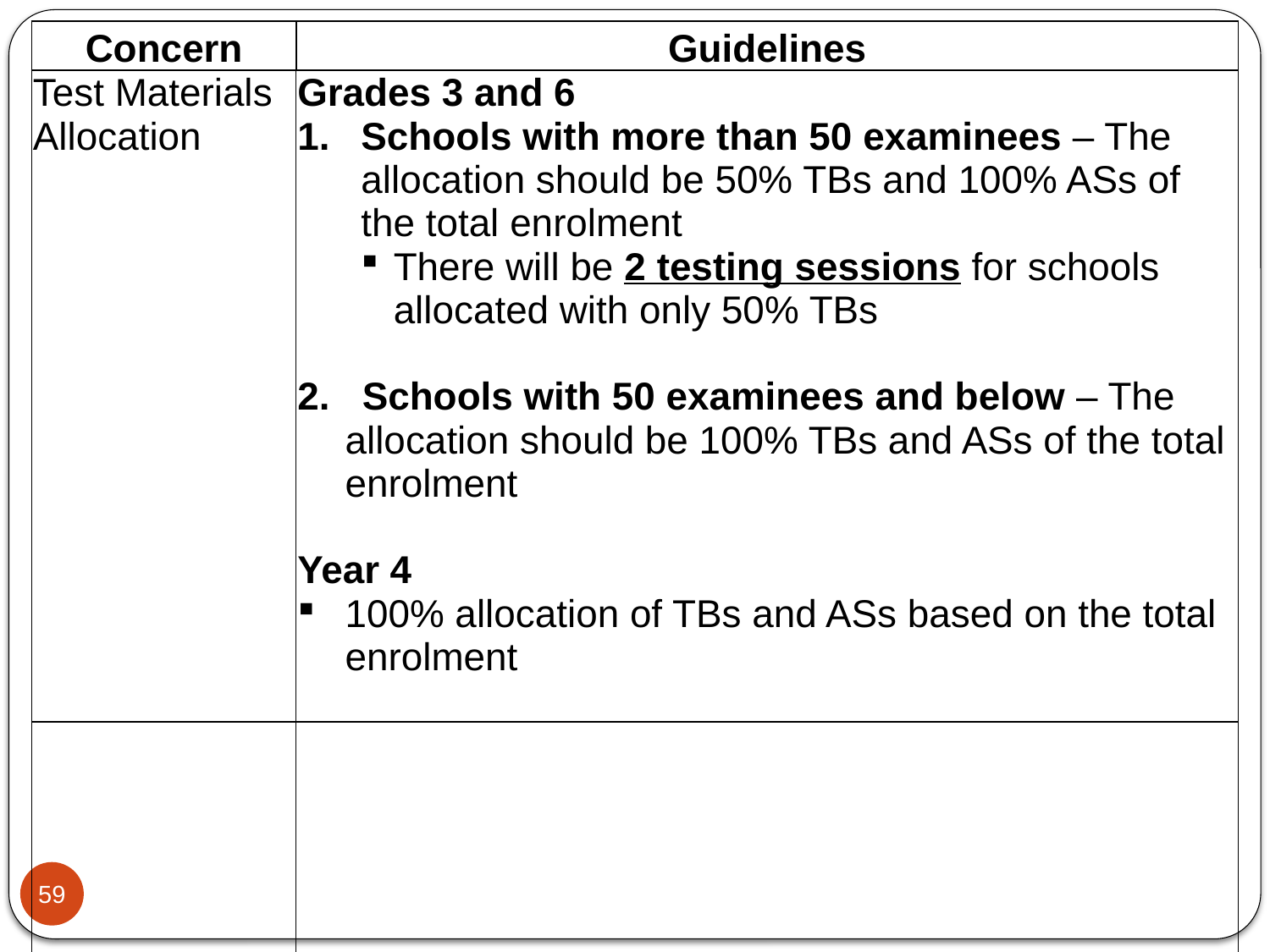

| Concern | Guidelines |
| --- | --- |
| Test Materials Allocation | Grades 3 and 6 Schools with more than 50 examinees – The allocation should be 50% TBs and 100% ASs of the total enrolment There will be 2 testing sessions for schools allocated with only 50% TBs 2. Schools with 50 examinees and below – The allocation should be 100% TBs and ASs of the total enrolment Year 4 100% allocation of TBs and ASs based on the total enrolment |
|  |  |
59